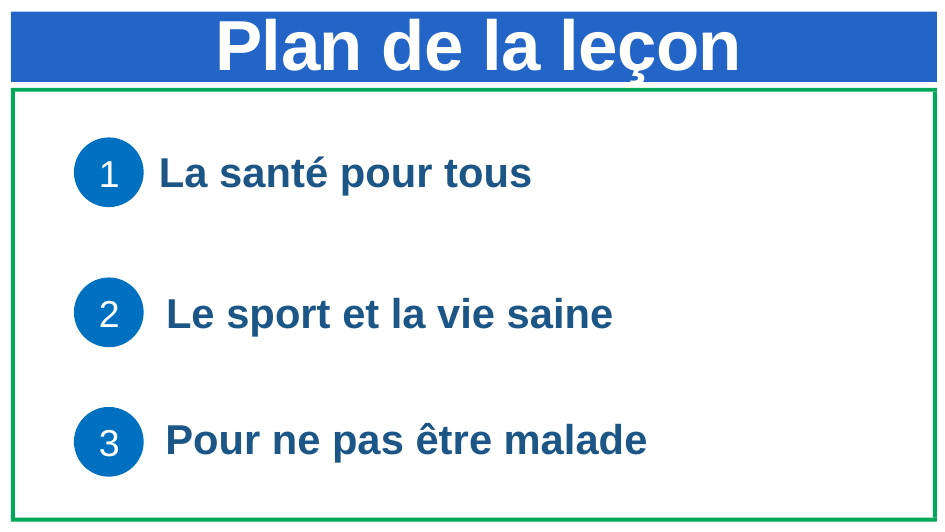

# Plan de la leçon
1
La santé pour tous
2
Le sport et la vie saine
Pour ne pas être malade
3